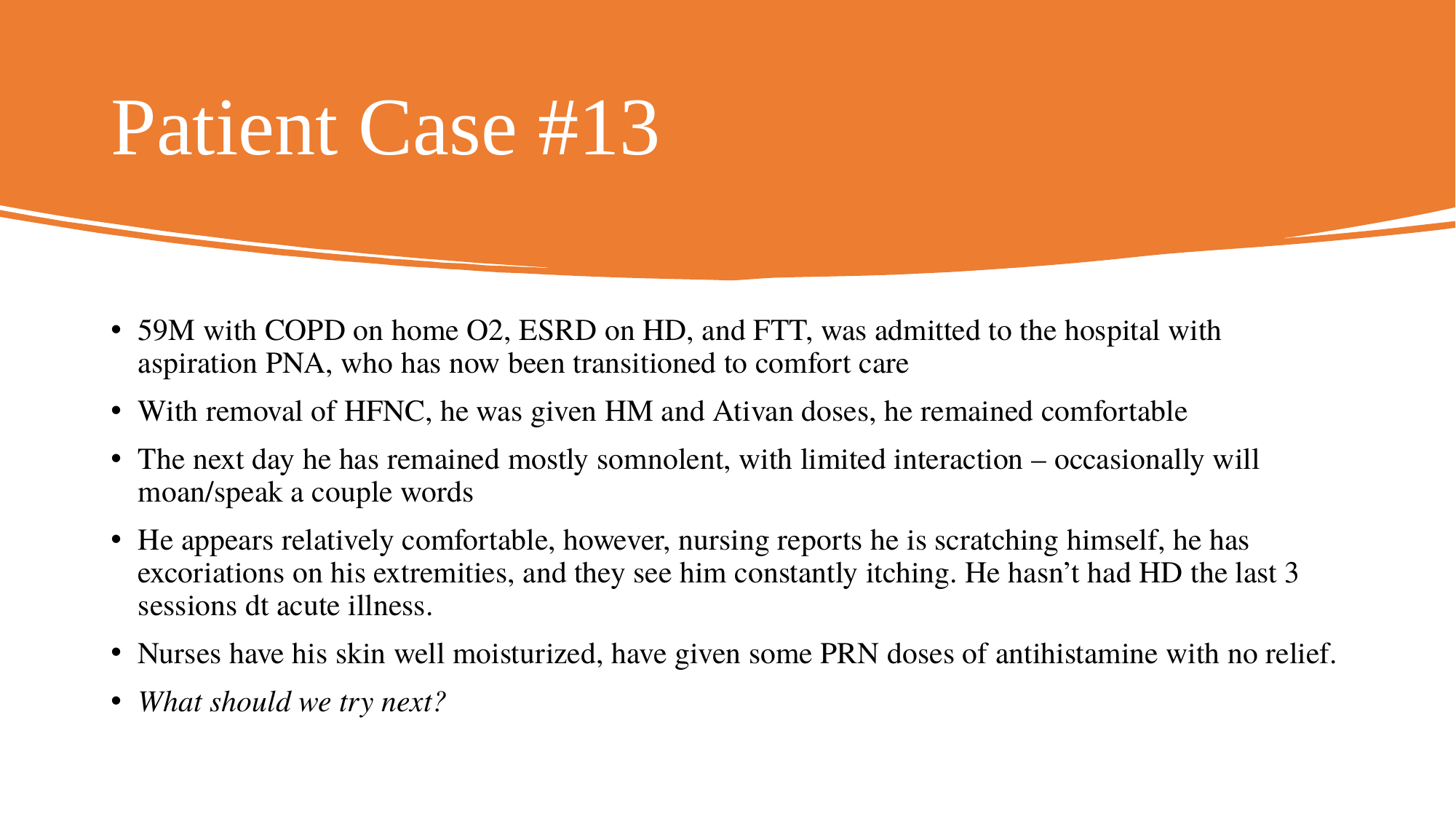

# Patient Case #13
59M with COPD on home O2, ESRD on HD, and FTT, was admitted to the hospital with aspiration PNA, who has now been transitioned to comfort care
With removal of HFNC, he was given HM and Ativan doses, he remained comfortable
The next day he has remained mostly somnolent, with limited interaction – occasionally will moan/speak a couple words
He appears relatively comfortable, however, nursing reports he is scratching himself, he has excoriations on his extremities, and they see him constantly itching. He hasn’t had HD the last 3 sessions dt acute illness.
Nurses have his skin well moisturized, have given some PRN doses of antihistamine with no relief.
What should we try next?